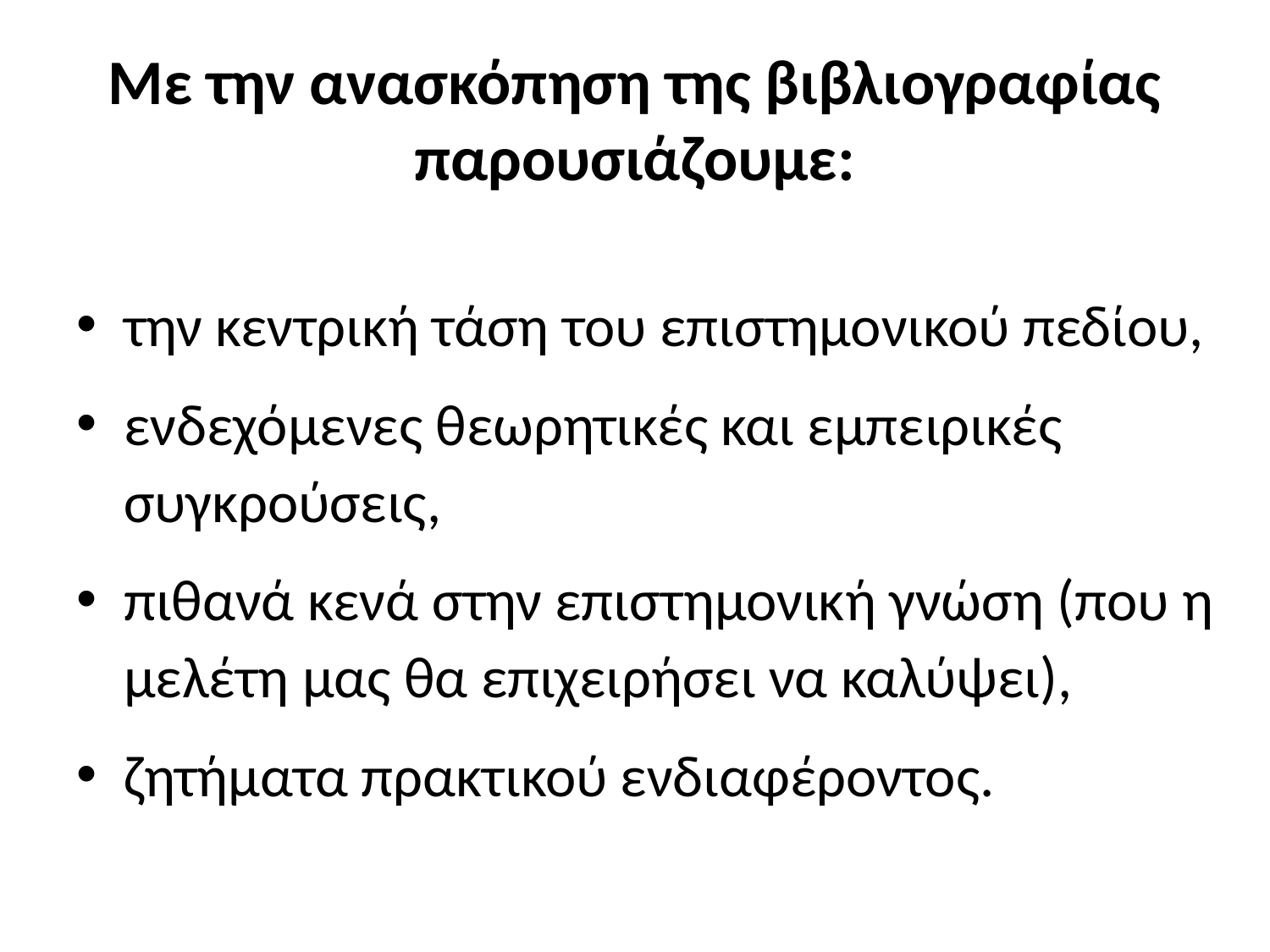

# Με την ανασκόπηση της βιβλιογραφίας παρουσιάζουμε:
την κεντρική τάση του επιστημονικού πεδίου,
ενδεχόμενες θεωρητικές και εμπειρικές συγκρούσεις,
πιθανά κενά στην επιστημονική γνώση (που η μελέτη μας θα επιχειρήσει να καλύψει),
ζητήματα πρακτικού ενδιαφέροντος.